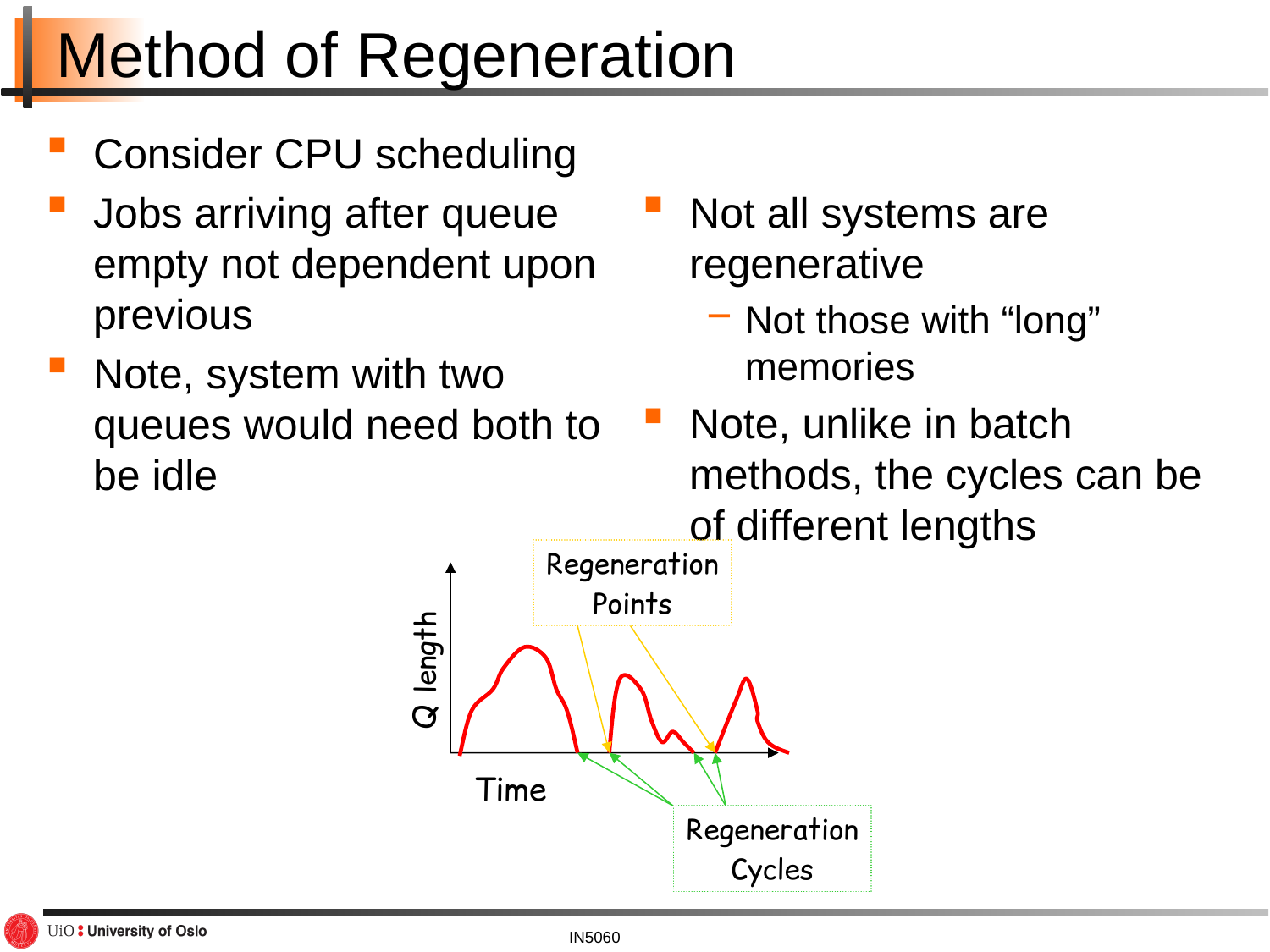

# Method of Regeneration
Consider CPU scheduling
Jobs arriving after queue empty not dependent upon previous
Note, system with two queues would need both to be idle

Not all systems are regenerative
Not those with “long” memories
Note, unlike in batch methods, the cycles can be of different lengths

Regeneration
Points

Q length

Time
Regeneration
Cycles